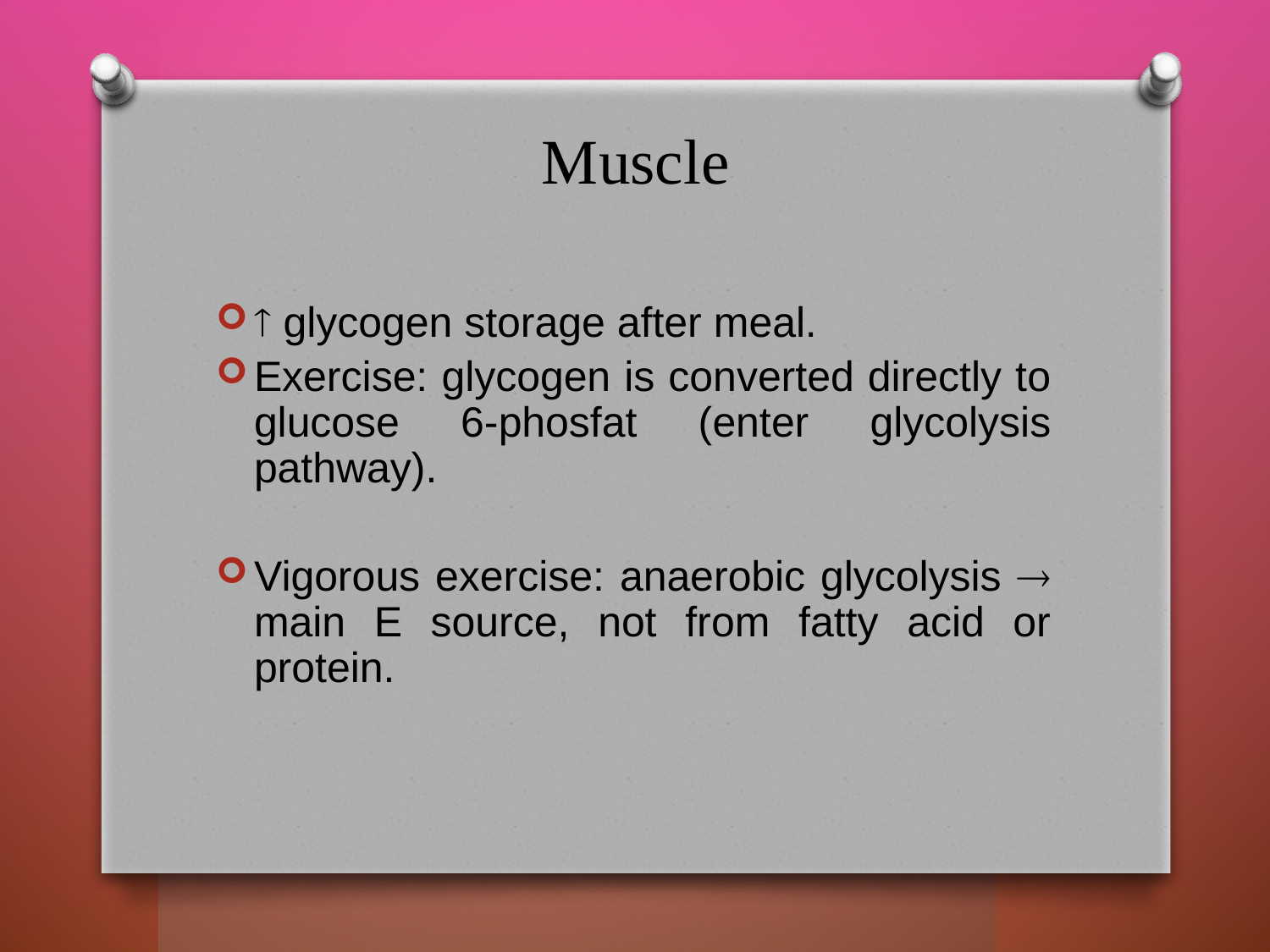

# Muscle
↑ glycogen storage after meal.
Exercise: glycogen is converted directly to glucose 6-phosfat (enter glycolysis pathway).

Vigorous exercise: anaerobic glycolysis → main E source, not from fatty acid or protein.